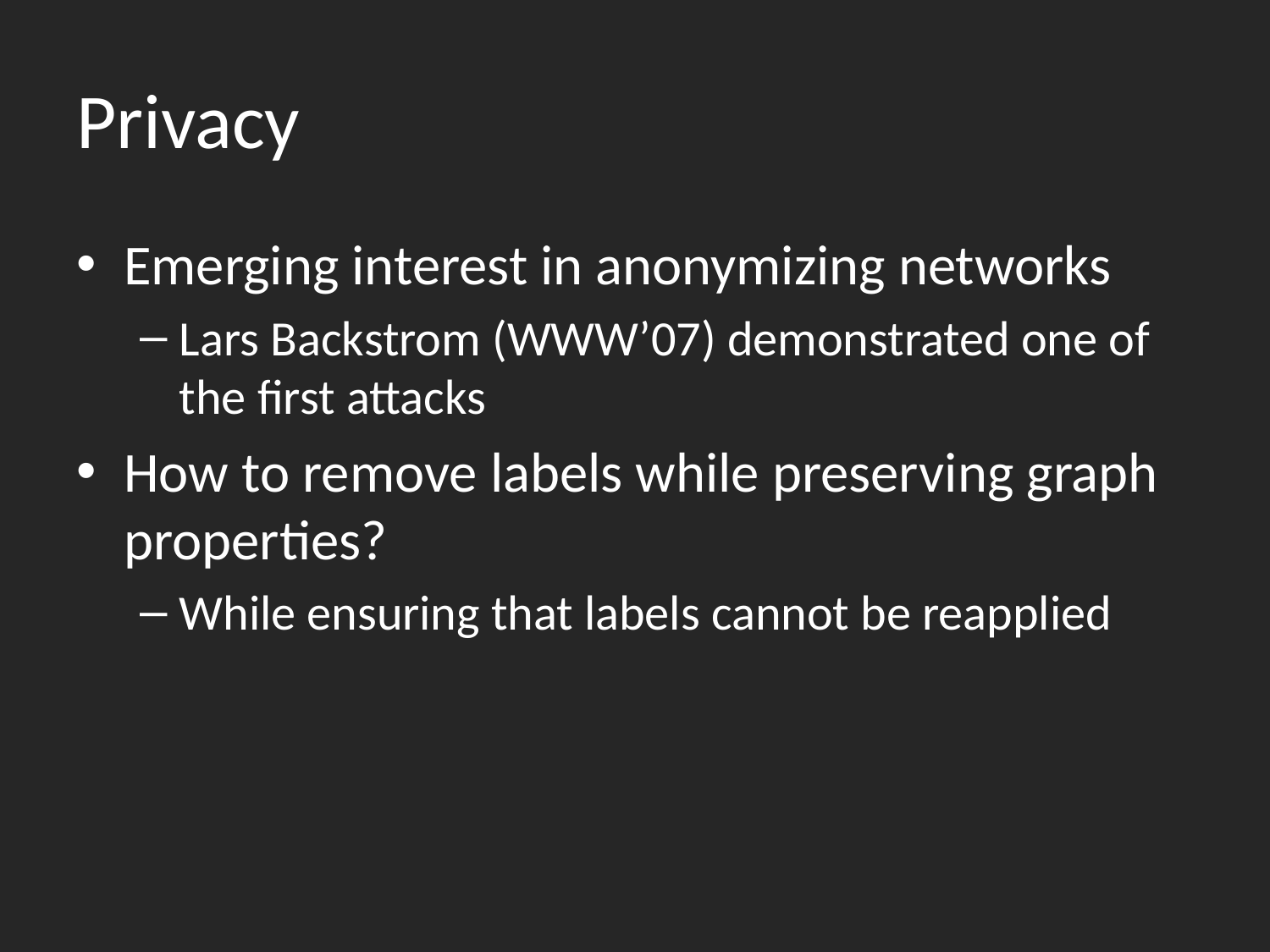

# Privacy
Emerging interest in anonymizing networks
Lars Backstrom (WWW’07) demonstrated one of the first attacks
How to remove labels while preserving graph properties?
While ensuring that labels cannot be reapplied